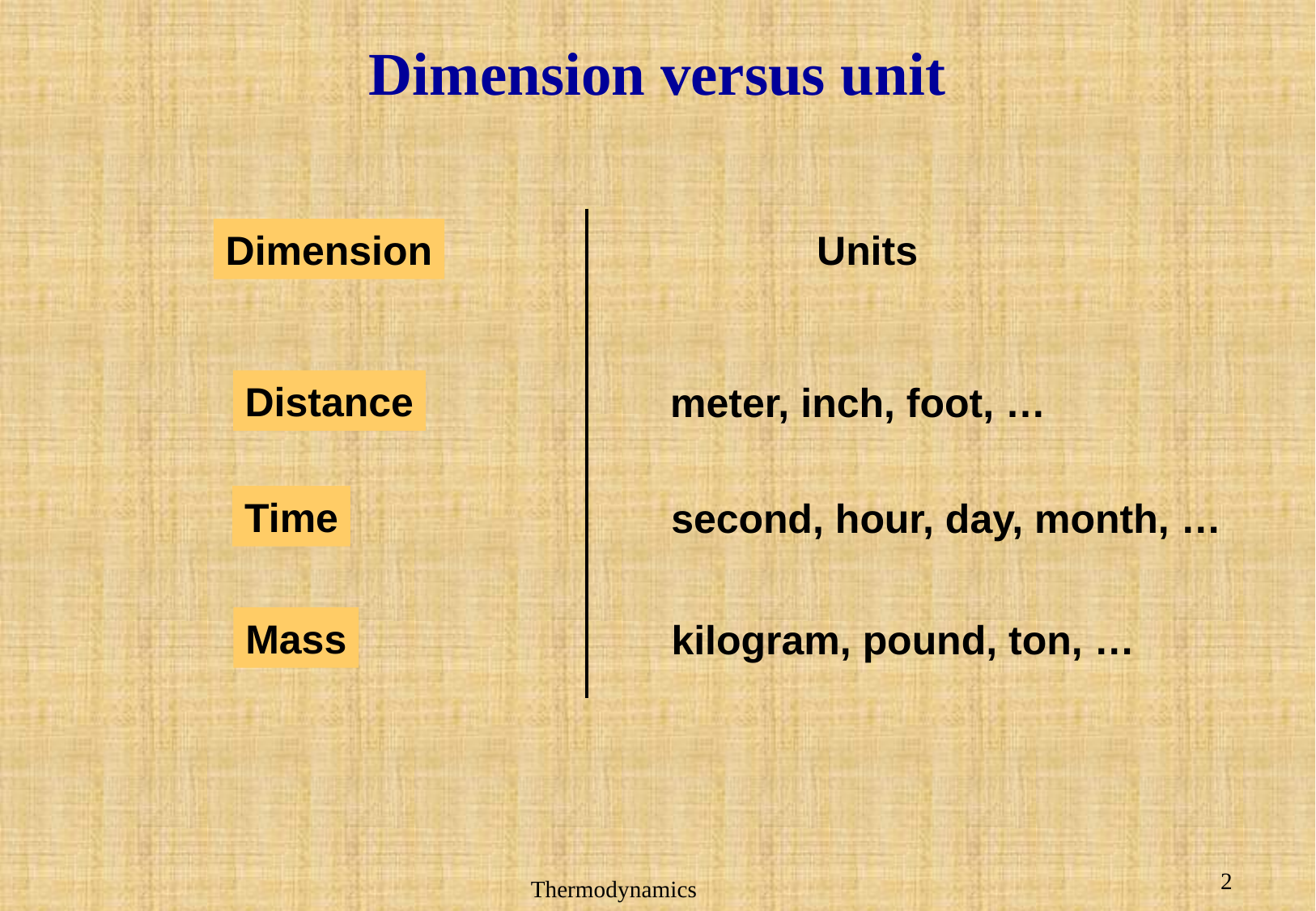

# Dimension versus unit
Dimension
Units
Distance
meter, inch, foot, …
Time
second, hour, day, month, …
Mass
kilogram, pound, ton, …